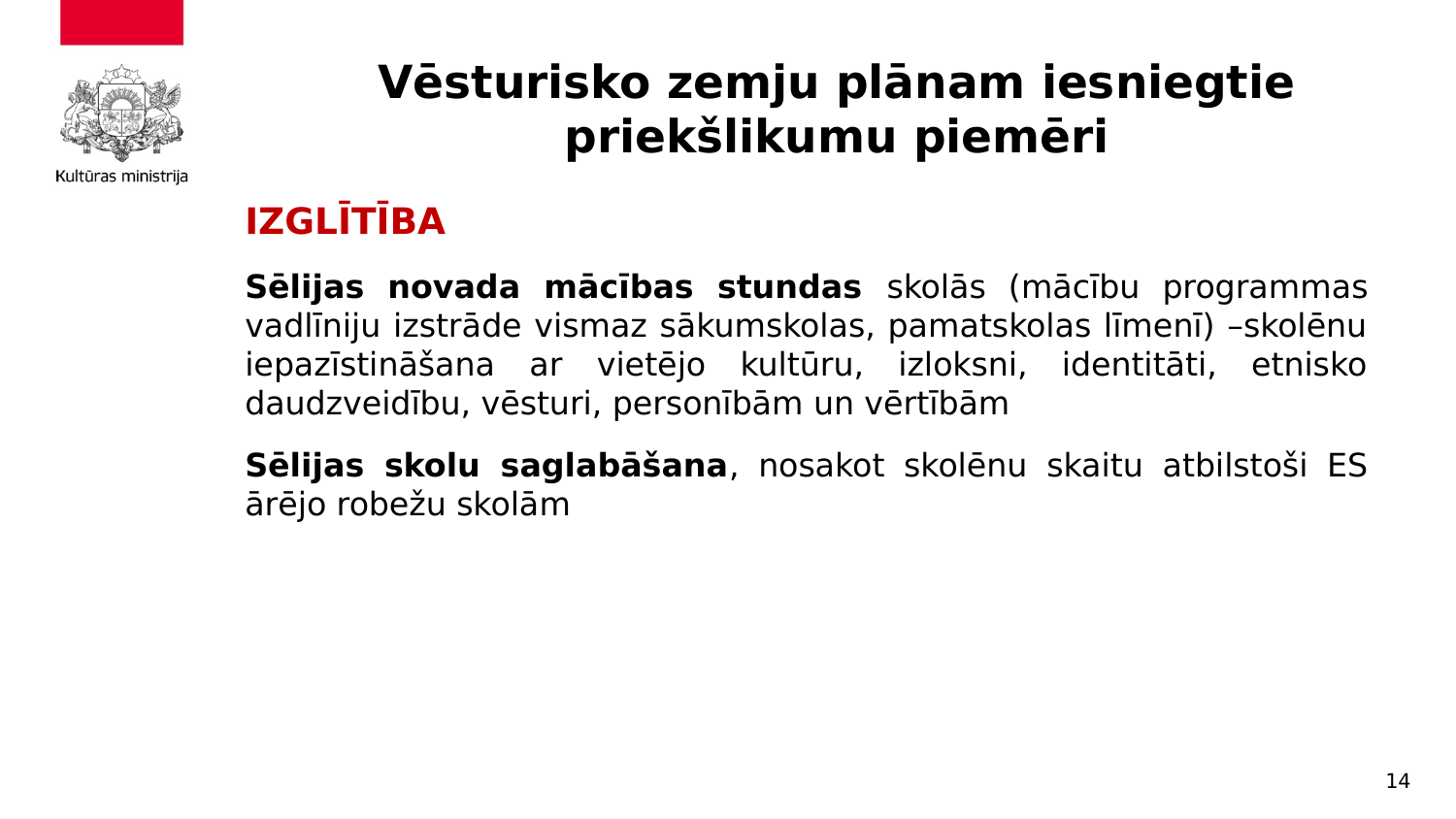

# Vēsturisko zemju plānam iesniegtie priekšlikumu piemēri
IZGLĪTĪBA
Sēlijas novada mācības stundas skolās (mācību programmas vadlīniju izstrāde vismaz sākumskolas, pamatskolas līmenī) –skolēnu iepazīstināšana ar vietējo kultūru, izloksni, identitāti, etnisko daudzveidību, vēsturi, personībām un vērtībām
Sēlijas skolu saglabāšana, nosakot skolēnu skaitu atbilstoši ES ārējo robežu skolām
14